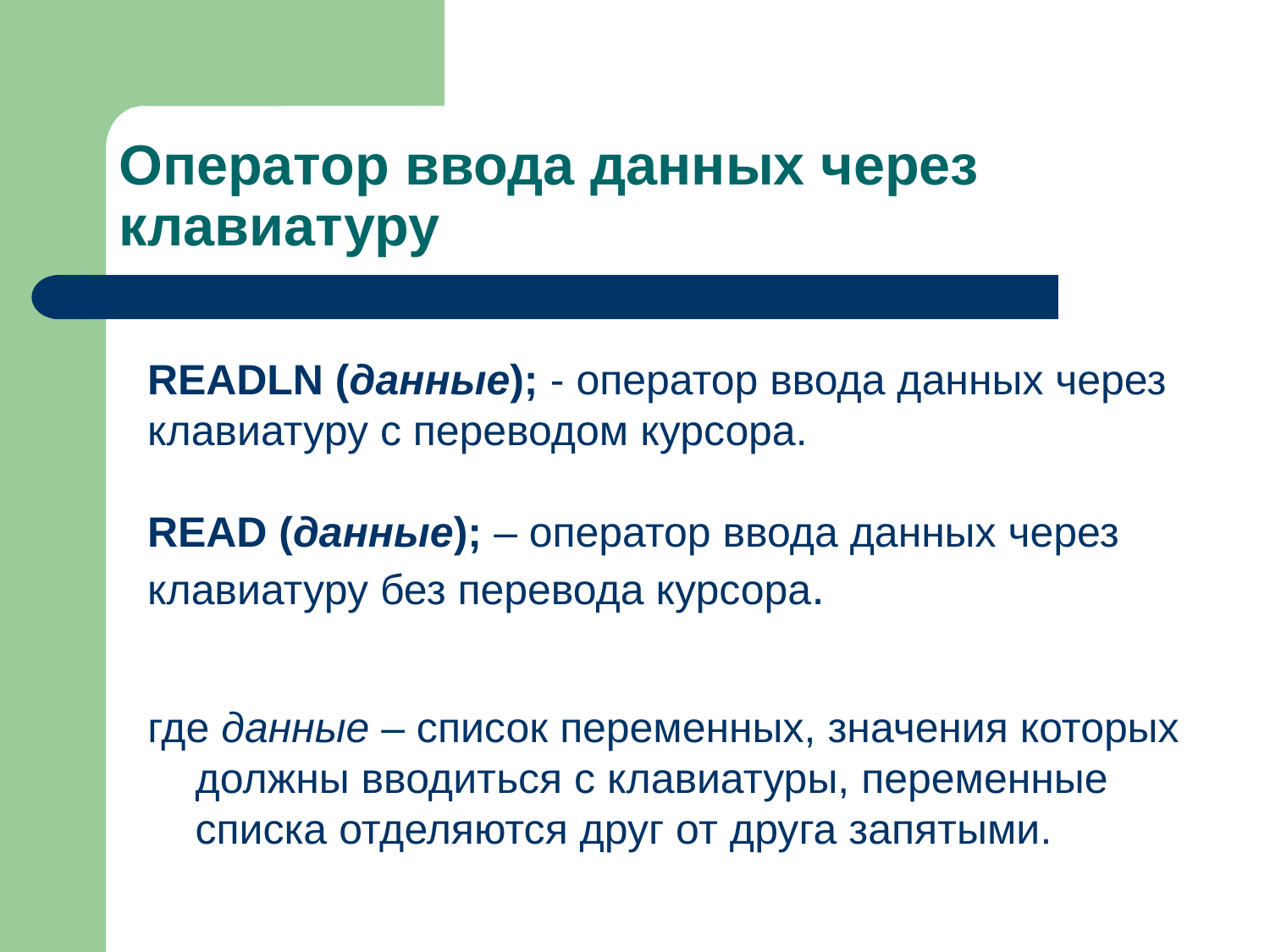

# Оператор ввода данных через клавиатуру
READLN (данные); - оператор ввода данных через клавиатуру с переводом курсора.

READ (данные); – оператор ввода данных через клавиатуру без перевода курсора.
где данные – список переменных, значения которых должны вводиться с клавиатуры, переменные списка отделяются друг от друга запятыми.